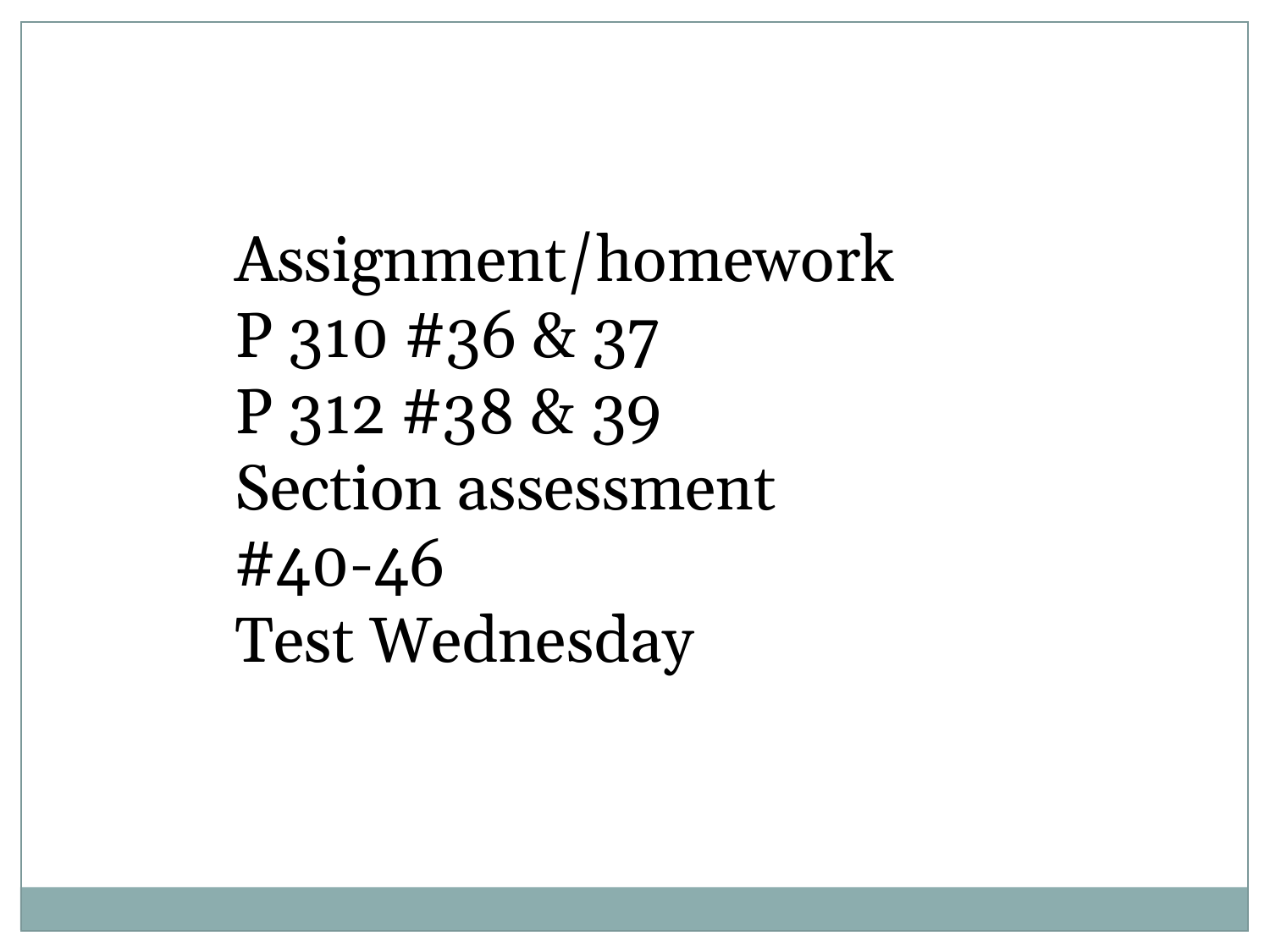

Assignment/homework
P 310 #36 & 37
P 312 #38 & 39
Section assessment
#40-46
Test Wednesday